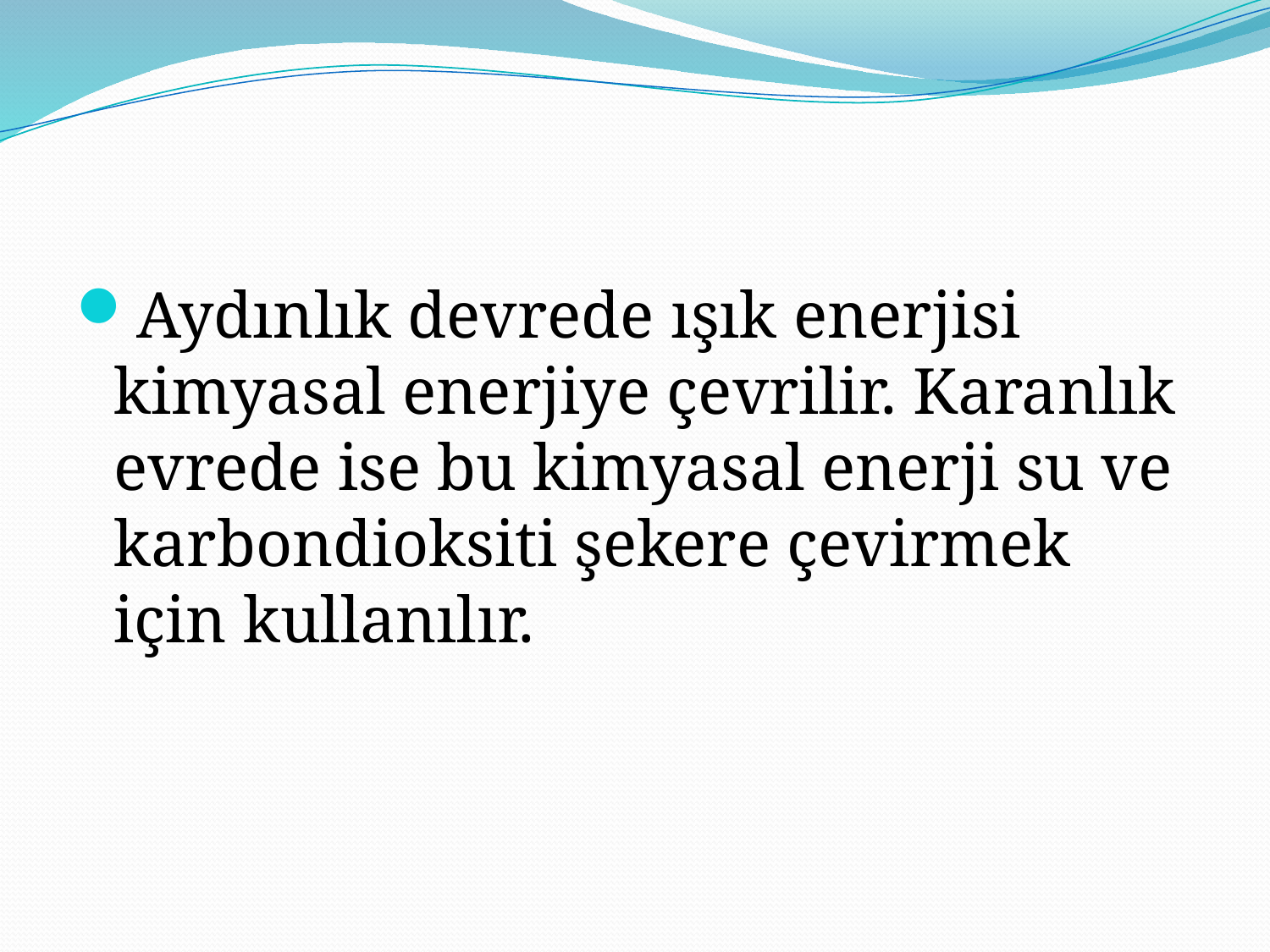

#
Aydınlık devrede ışık enerjisi kimyasal enerjiye çevrilir. Karanlık evrede ise bu kimyasal enerji su ve karbondioksiti şekere çevirmek için kullanılır.